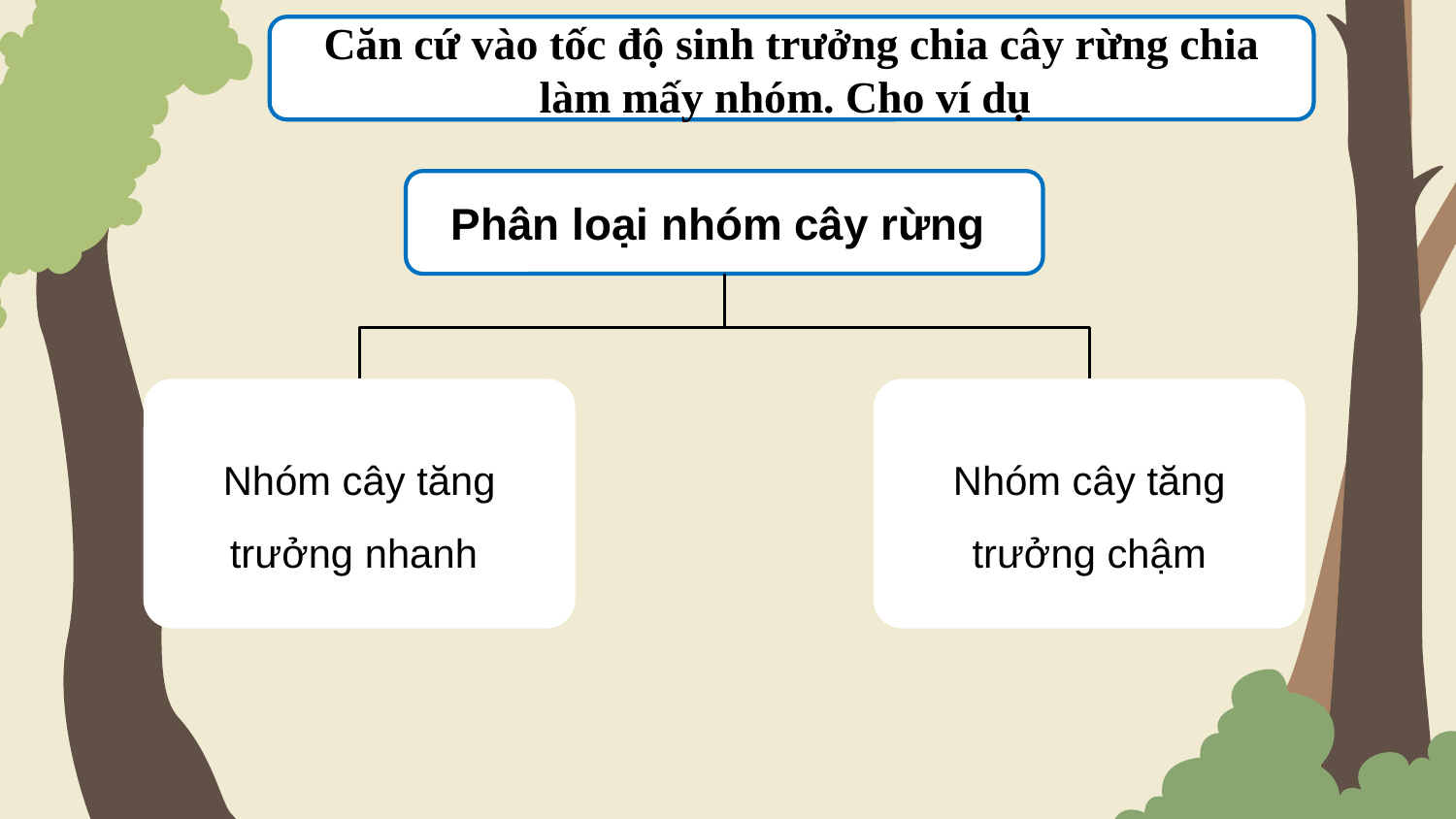

Căn cứ vào tốc độ sinh trưởng chia cây rừng chia làm mấy nhóm. Cho ví dụ
Phân loại nhóm cây rừng
Nhóm cây tăng trưởng nhanh
Nhóm cây tăng trưởng chậm